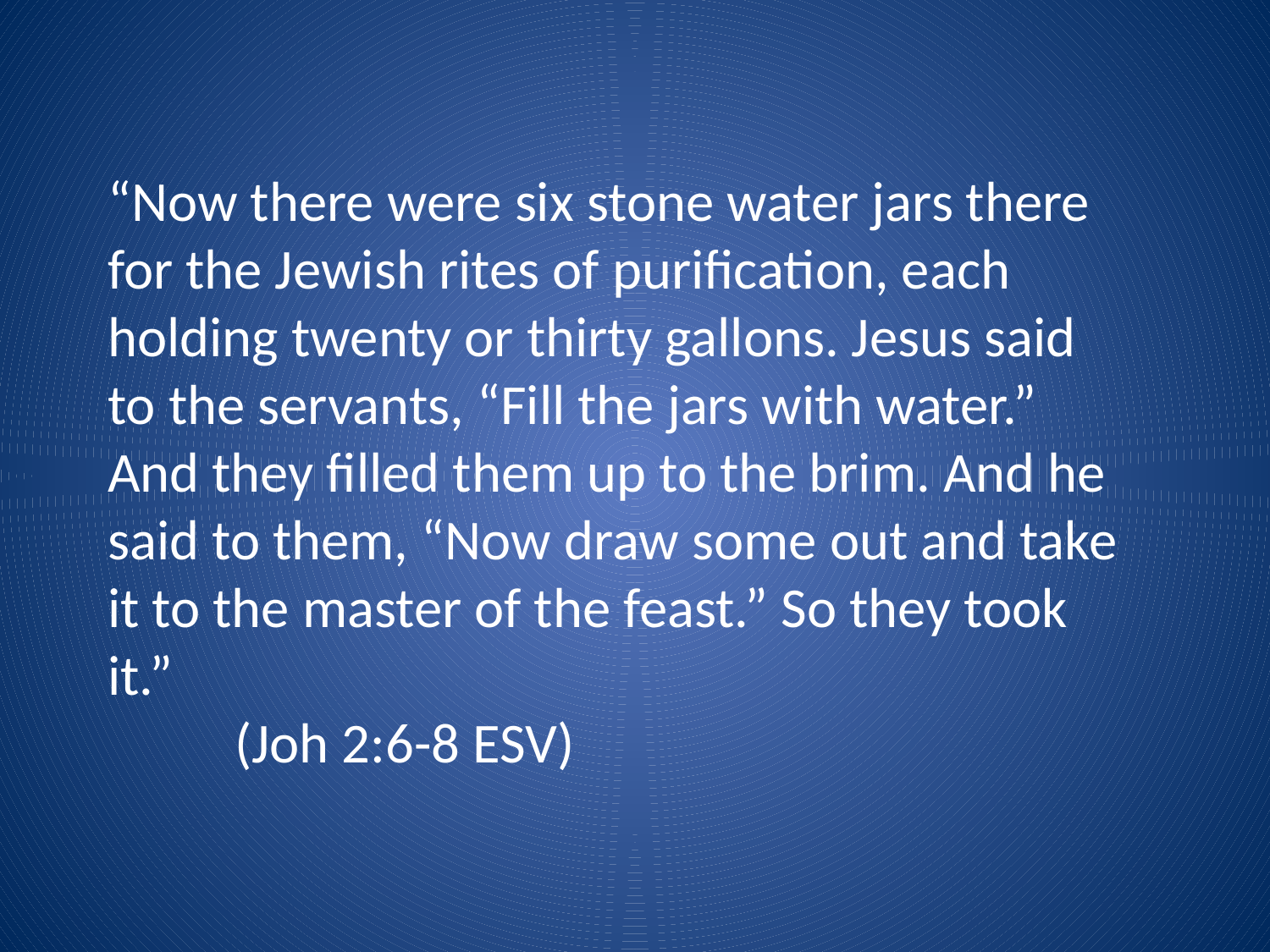

“Now there were six stone water jars there for the Jewish rites of purification, each holding twenty or thirty gallons. Jesus said to the servants, “Fill the jars with water.” And they filled them up to the brim. And he said to them, “Now draw some out and take it to the master of the feast.” So they took it.”
	(Joh 2:6-8 ESV)